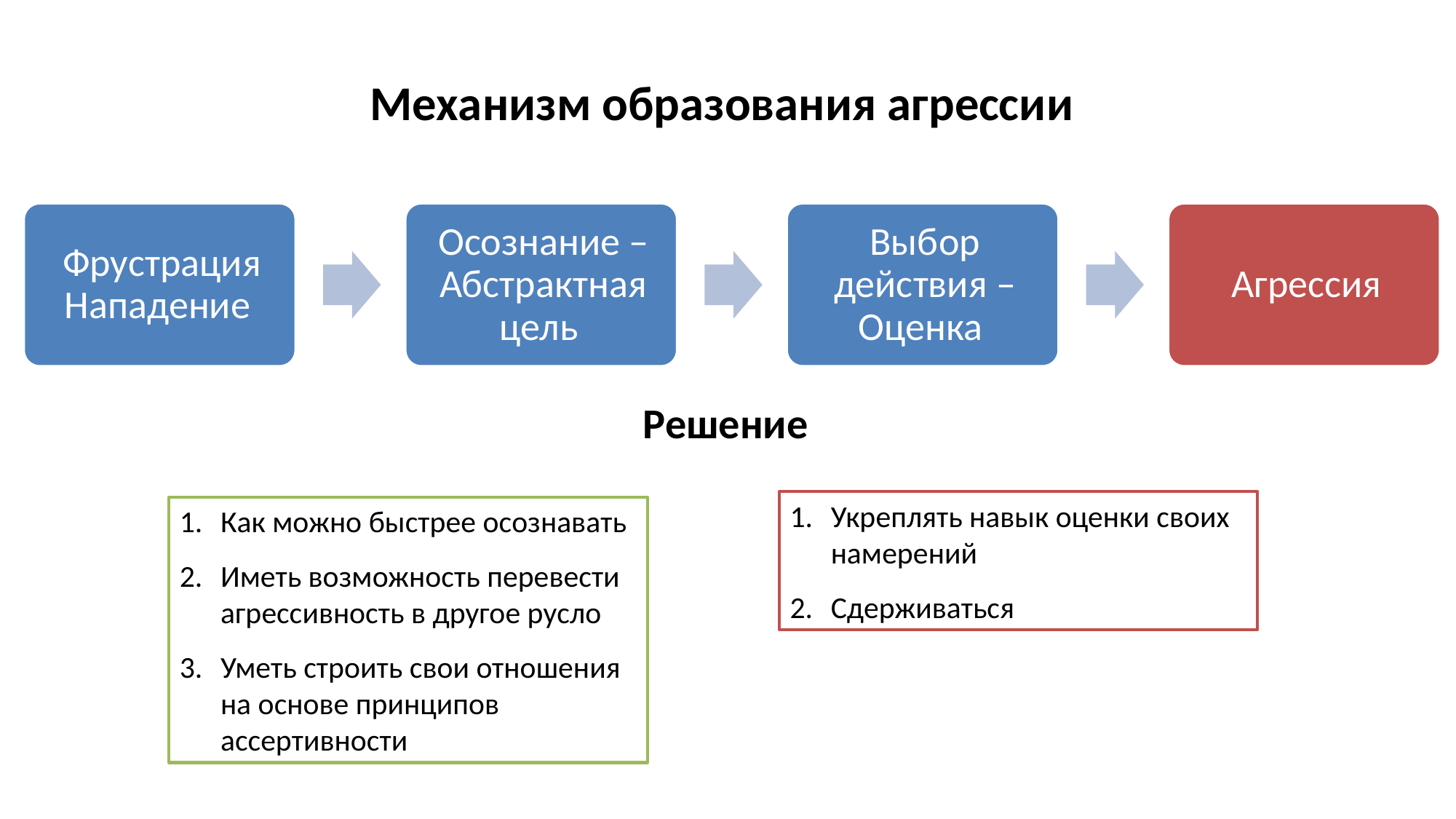

# Механизм образования агрессии
Фрустрация Нападение

Осознание – Абстрактная цель

Выбор действия – Оценка

Агрессия
Решение
Укреплять навык оценки своих намерений
Сдерживаться
Как можно быстрее осознавать
Иметь возможность перевести агрессивность в другое русло
Уметь строить свои отношения на основе принципов ассертивности